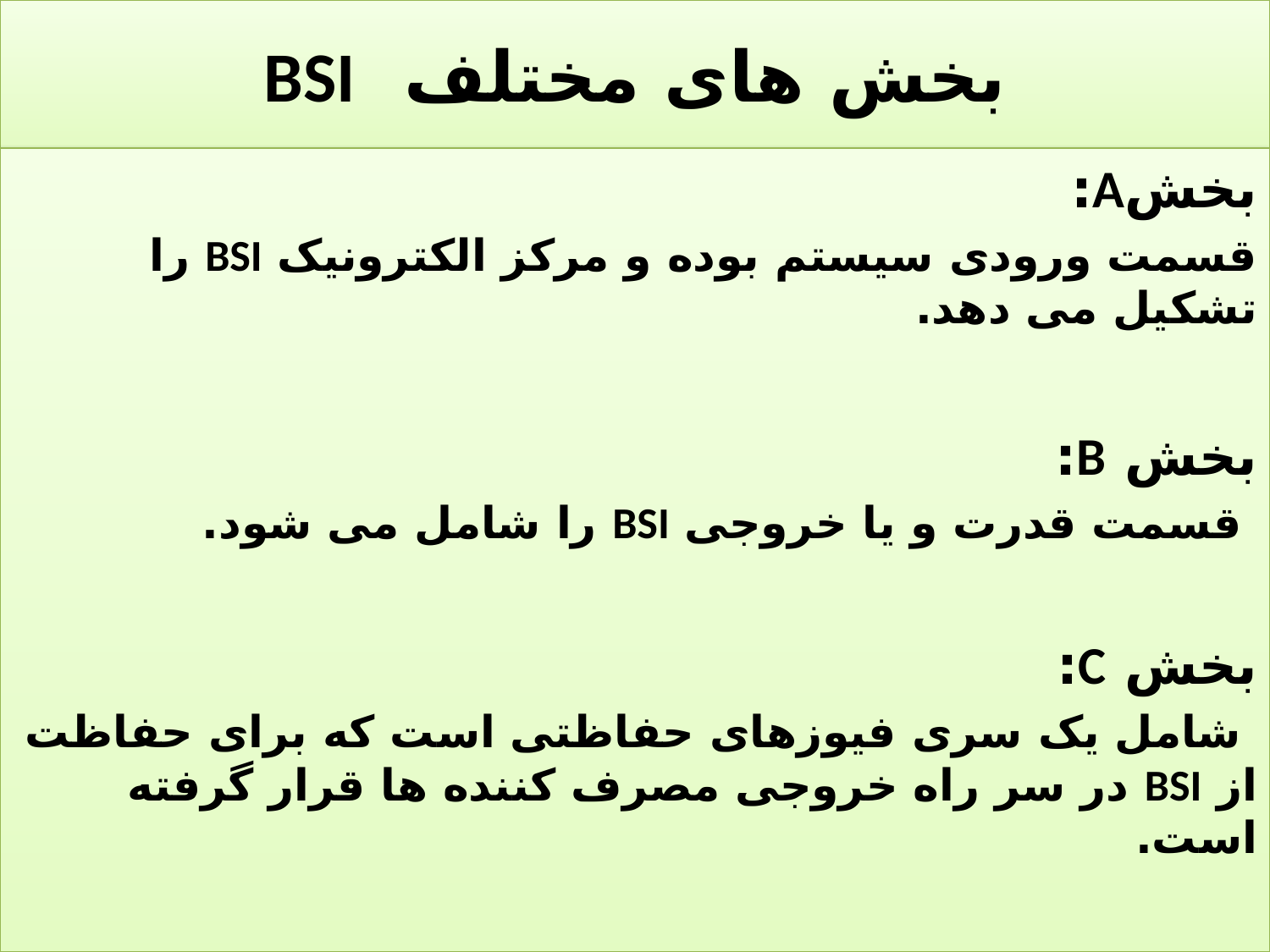

# بخش های مختلف  BSI
بخشA:
قسمت ورودی سیستم بوده و مرکز الکترونیک BSI را تشکیل می دهد.

بخش B:
 قسمت قدرت و یا خروجی BSI را شامل می شود.

بخش C:
 شامل یک سری فیوزهای حفاظتی است که برای حفاظت از BSI در سر راه خروجی مصرف کننده ها قرار گرفته است.
16